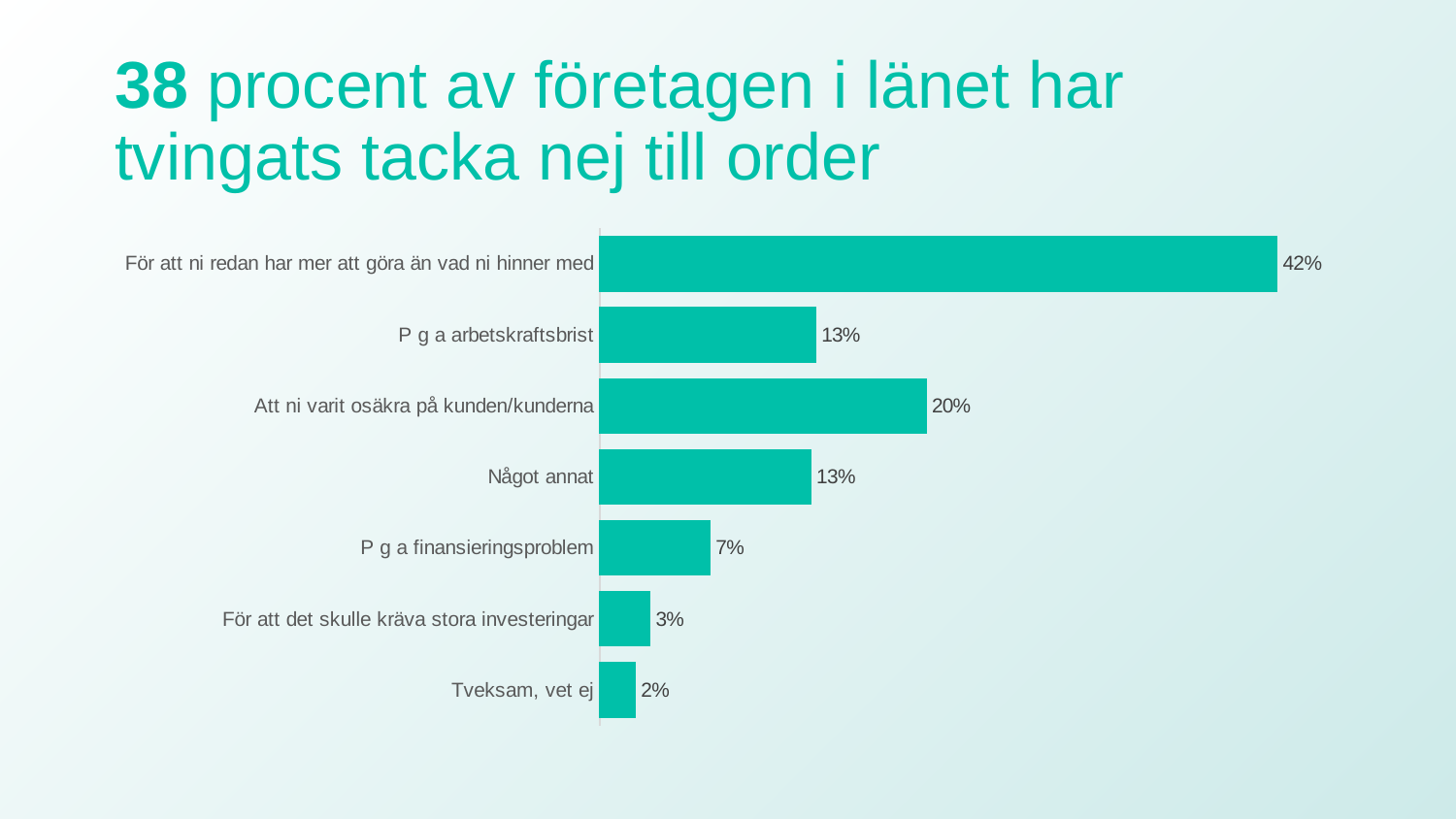

# 38 procent av företagen i länet har tvingats tacka nej till order

### Chart

| Category | Skåne län |
|---|---|
| För att ni redan har mer att göra än vad ni hinner med | 0.417 |
| P g a arbetskraftsbrist | 0.133 |
| Att ni varit osäkra på kunden/kunderna | 0.201 |
| Något annat | 0.13 |
| P g a finansieringsproblem | 0.068 |
| För att det skulle kräva stora investeringar | 0.031 |
| Tveksam, vet ej | 0.022 |